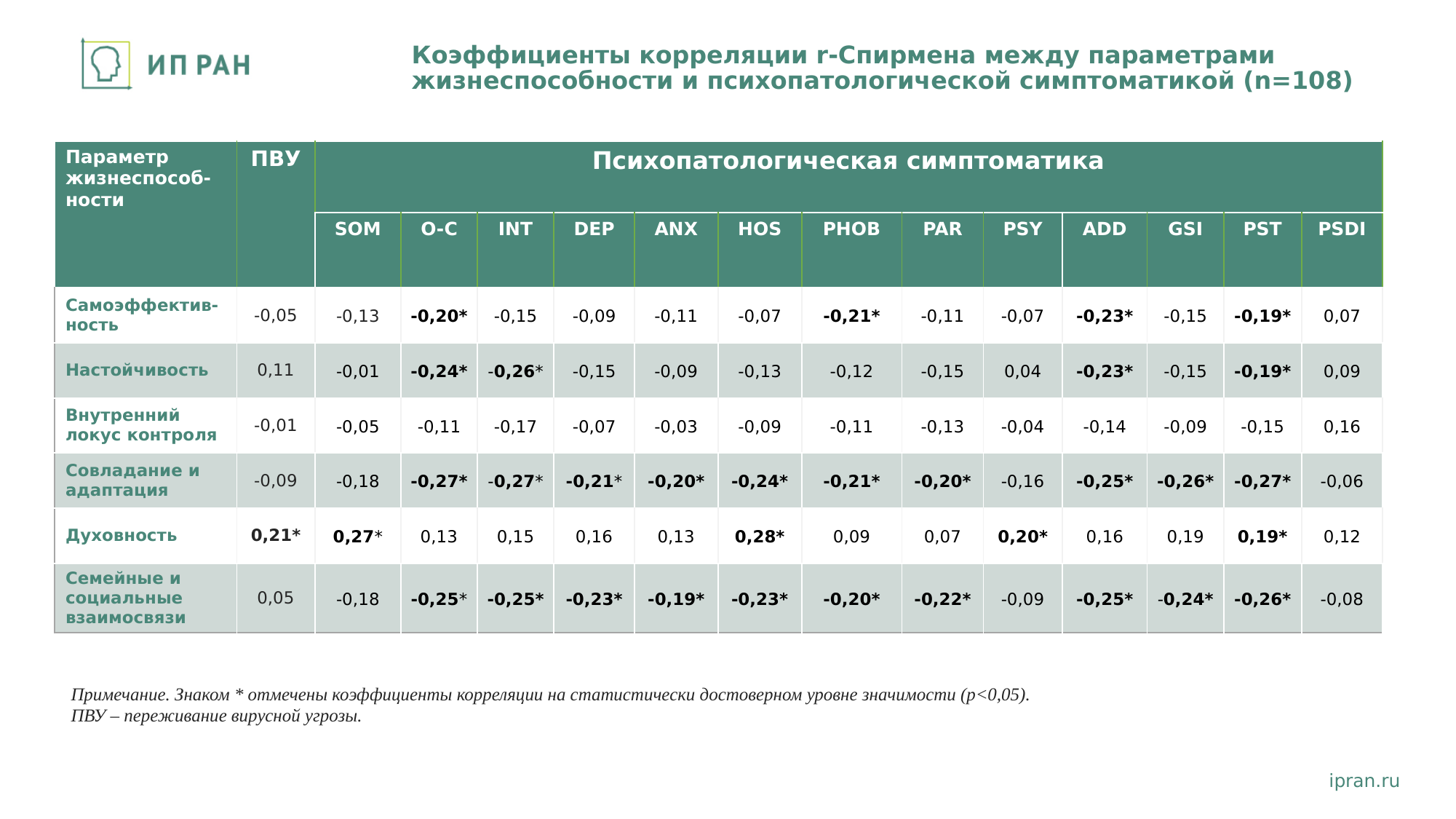

# Коэффициенты корреляции r-Спирмена между параметрами жизнеспособности и психопатологической симптоматикой (n=108)
| Параметр жизнеспособ-ности | ПВУ | Психопатологическая симптоматика |  |  |  |  |  |  | Заголовок 1 | Заголовок 1 | Заголовок 1 |  |  |  |
| --- | --- | --- | --- | --- | --- | --- | --- | --- | --- | --- | --- | --- | --- | --- |
|  |  | SOM | O-C | INT | DEP | ANX | HOS | PHOB | PAR | PSY | ADD | GSI | PST | PSDI |
| Самоэффектив-ность | -0,05 | -0,13 | -0,20\* | -0,15 | -0,09 | -0,11 | -0,07 | -0,21\* | -0,11 | -0,07 | -0,23\* | -0,15 | -0,19\* | 0,07 |
| Настойчивость | 0,11 | -0,01 | -0,24\* | -0,26\* | -0,15 | -0,09 | -0,13 | -0,12 | -0,15 | 0,04 | -0,23\* | -0,15 | -0,19\* | 0,09 |
| Внутренний локус контроля | -0,01 | -0,05 | -0,11 | -0,17 | -0,07 | -0,03 | -0,09 | -0,11 | -0,13 | -0,04 | -0,14 | -0,09 | -0,15 | 0,16 |
| Совладание и адаптация | -0,09 | -0,18 | -0,27\* | -0,27\* | -0,21\* | -0,20\* | -0,24\* | -0,21\* | -0,20\* | -0,16 | -0,25\* | -0,26\* | -0,27\* | -0,06 |
| Духовность | 0,21\* | 0,27\* | 0,13 | 0,15 | 0,16 | 0,13 | 0,28\* | 0,09 | 0,07 | 0,20\* | 0,16 | 0,19 | 0,19\* | 0,12 |
| Семейные и социальные взаимосвязи | 0,05 | -0,18 | -0,25\* | -0,25\* | -0,23\* | -0,19\* | -0,23\* | -0,20\* | -0,22\* | -0,09 | -0,25\* | -0,24\* | -0,26\* | -0,08 |
Примечание. Знаком * отмечены коэффициенты корреляции на статистически достоверном уровне значимости (p<0,05).
ПВУ – переживание вирусной угрозы.